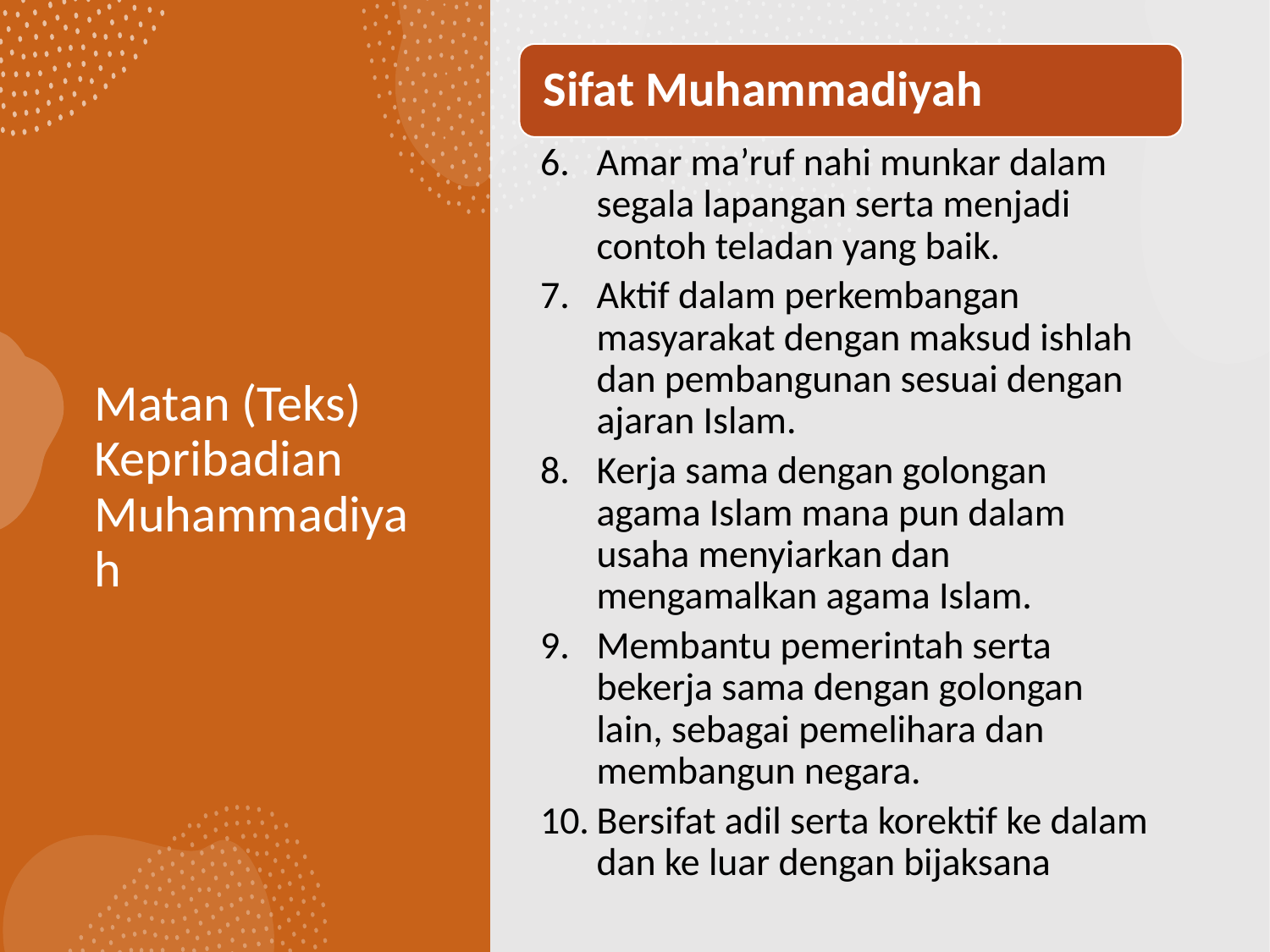

Sifat Muhammadiyah
Amar ma’ruf nahi munkar dalam segala lapangan serta menjadi contoh teladan yang baik.
Aktif dalam perkembangan masyarakat dengan maksud ishlah dan pembangunan sesuai dengan ajaran Islam.
Kerja sama dengan golongan agama Islam mana pun dalam usaha menyiarkan dan mengamalkan agama Islam.
Membantu pemerintah serta bekerja sama dengan golongan lain, sebagai pemelihara dan membangun negara.
Bersifat adil serta korektif ke dalam dan ke luar dengan bijaksana
# Matan (Teks) Kepribadian Muhammadiyah